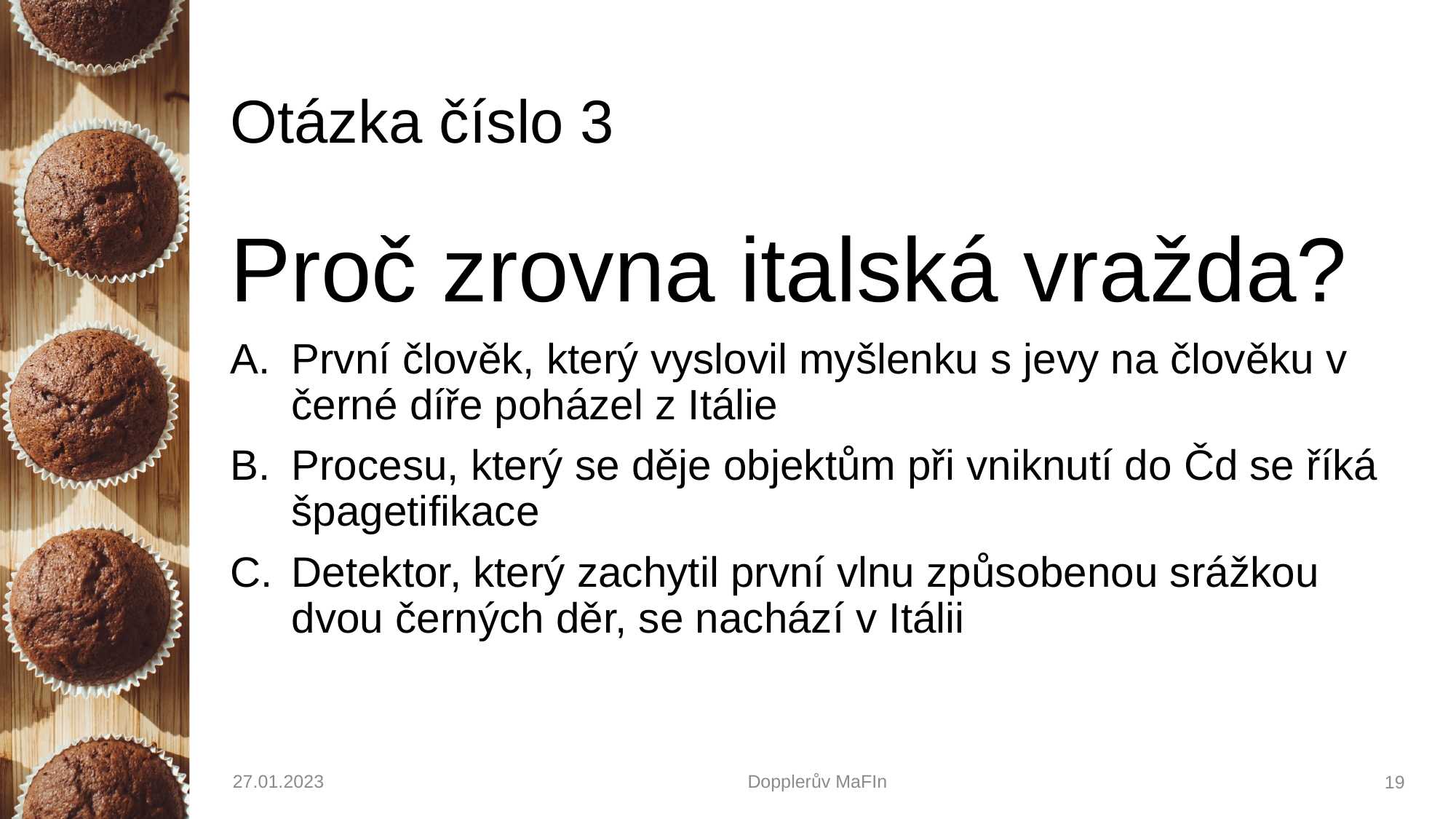

# Otázka číslo 3
Proč zrovna italská vražda?
První člověk, který vyslovil myšlenku s jevy na člověku v černé díře poházel z Itálie
Procesu, který se děje objektům při vniknutí do Čd se říká špagetifikace
Detektor, který zachytil první vlnu způsobenou srážkou dvou černých děr, se nachází v Itálii

27.01.2023
Dopplerův MaFIn
19